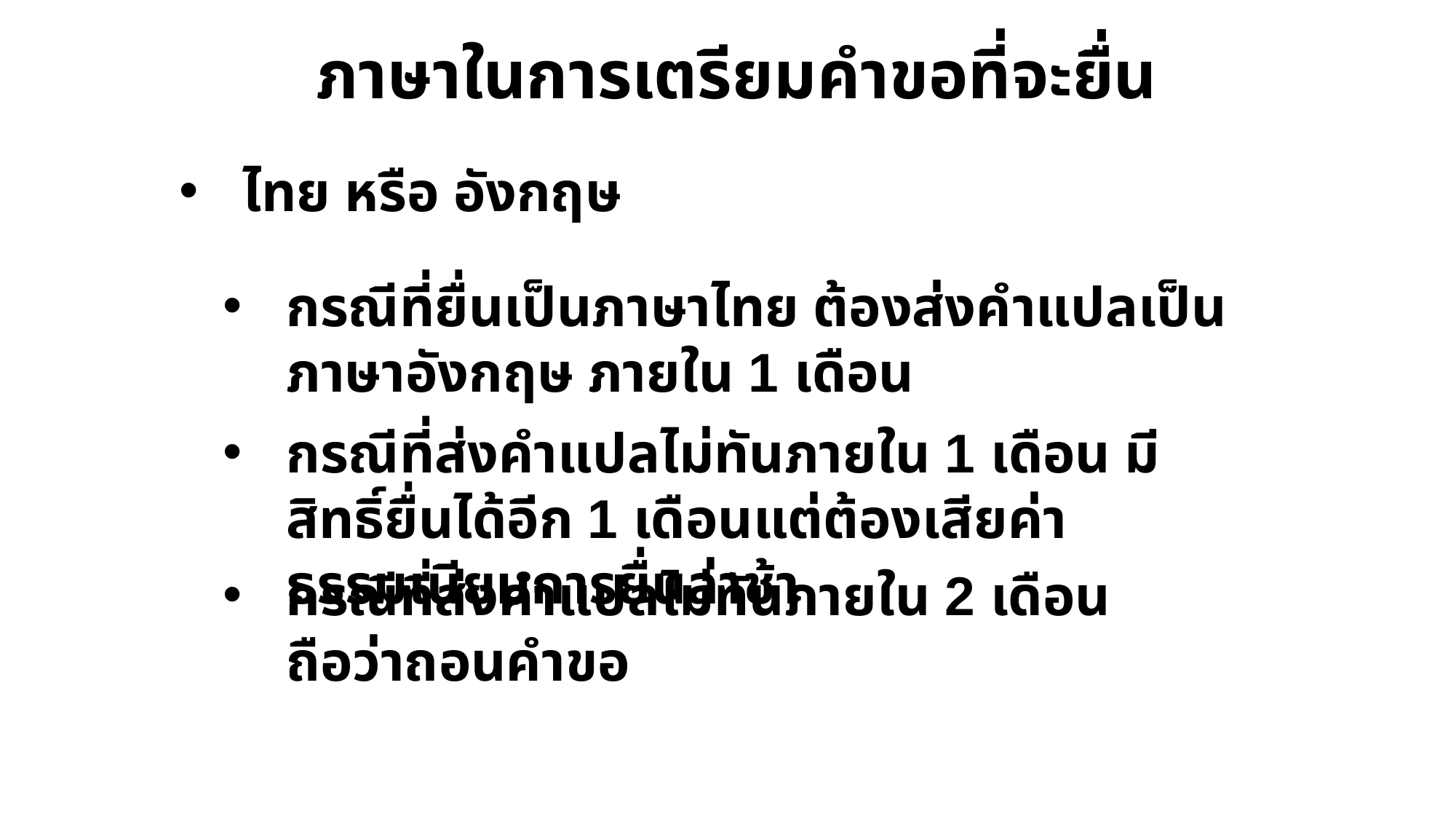

ภาษาในการเตรียมคำขอที่จะยื่น
ไทย หรือ อังกฤษ
กรณีที่ยื่นเป็นภาษาไทย ต้องส่งคำแปลเป็นภาษาอังกฤษ ภายใน 1 เดือน
กรณีที่ส่งคำแปลไม่ทันภายใน 1 เดือน มีสิทธิ์ยื่นได้อีก 1 เดือนแต่ต้องเสียค่าธรรมเนียมการยื่นล่าช้า
กรณีที่ส่งคำแปลไม่ทันภายใน 2 เดือน ถือว่าถอนคำขอ